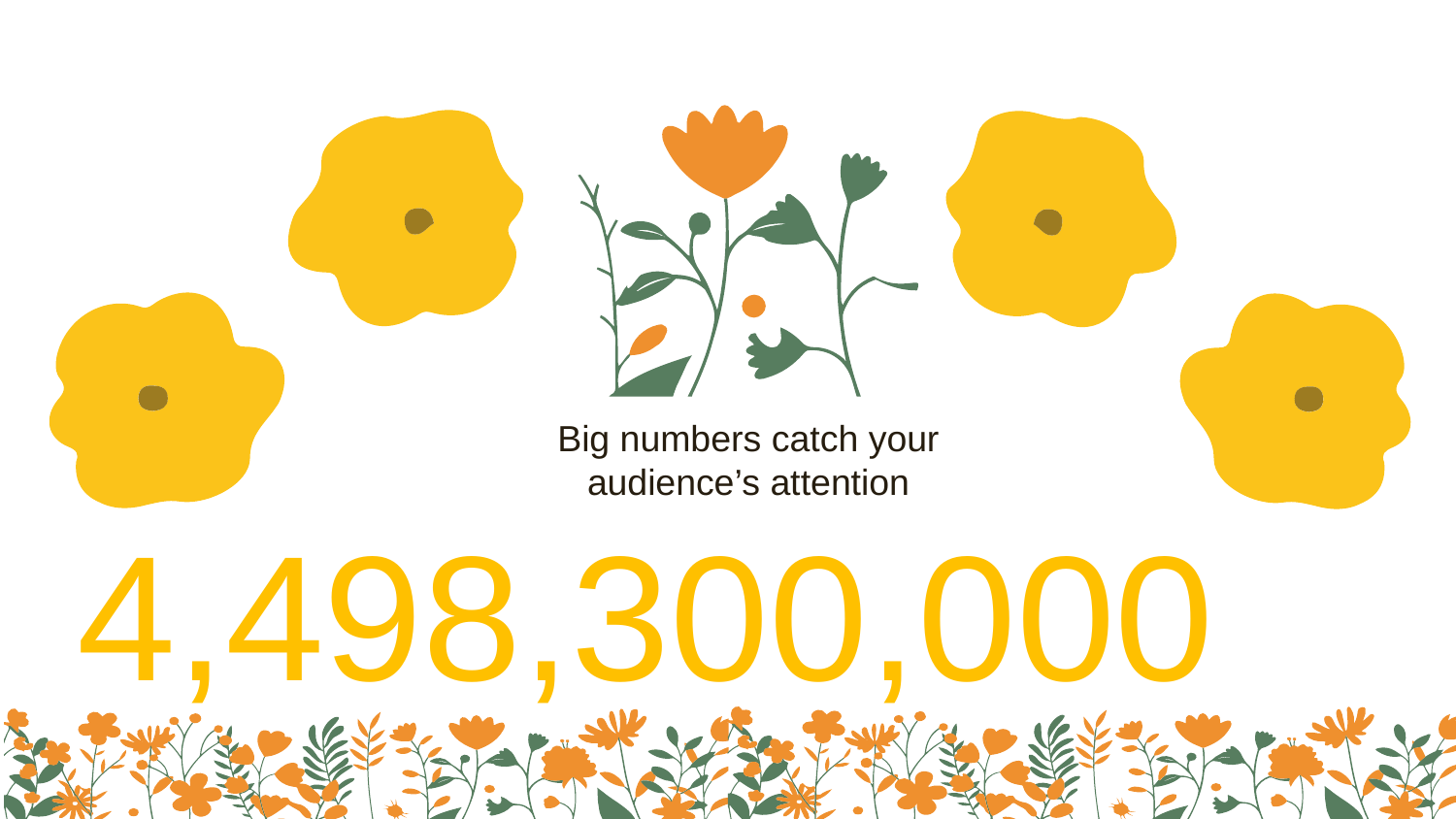

Big numbers catch your audience’s attention
# 4,498,300,000